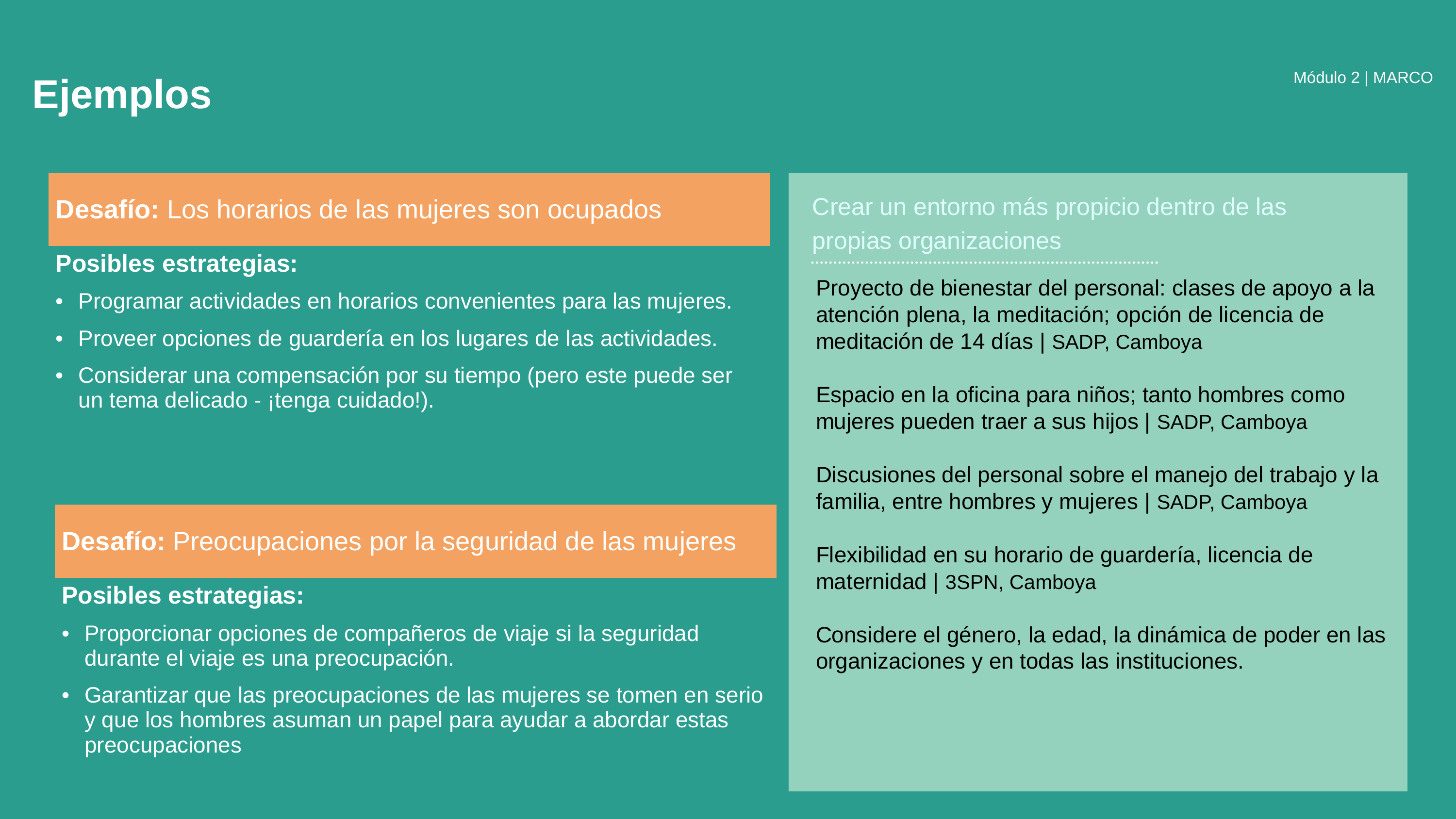

Módulo 2 | MARCO
Ejemplos
| Desafío: Los horarios de las mujeres son ocupados |
| --- |
| Posibles estrategias: Programar actividades en horarios convenientes para las mujeres. Proveer opciones de guardería en los lugares de las actividades. Considerar una compensación por su tiempo (pero este puede ser un tema delicado - ¡tenga cuidado!). |

Crear un entorno más propicio dentro de las propias organizaciones

Proyecto de bienestar del personal: clases de apoyo a la atención plena, la meditación; opción de licencia de meditación de 14 días | SADP, Camboya

Espacio en la oficina para niños; tanto hombres como mujeres pueden traer a sus hijos | SADP, Camboya

Discusiones del personal sobre el manejo del trabajo y la familia, entre hombres y mujeres | SADP, Camboya

Flexibilidad en su horario de guardería, licencia de maternidad | 3SPN, Camboya

Considere el género, la edad, la dinámica de poder en las organizaciones y en todas las instituciones.

| Desafío: Preocupaciones por la seguridad de las mujeres |
| --- |
| Posibles estrategias: Proporcionar opciones de compañeros de viaje si la seguridad durante el viaje es una preocupación. Garantizar que las preocupaciones de las mujeres se tomen en serio y que los hombres asuman un papel para ayudar a abordar estas preocupaciones |